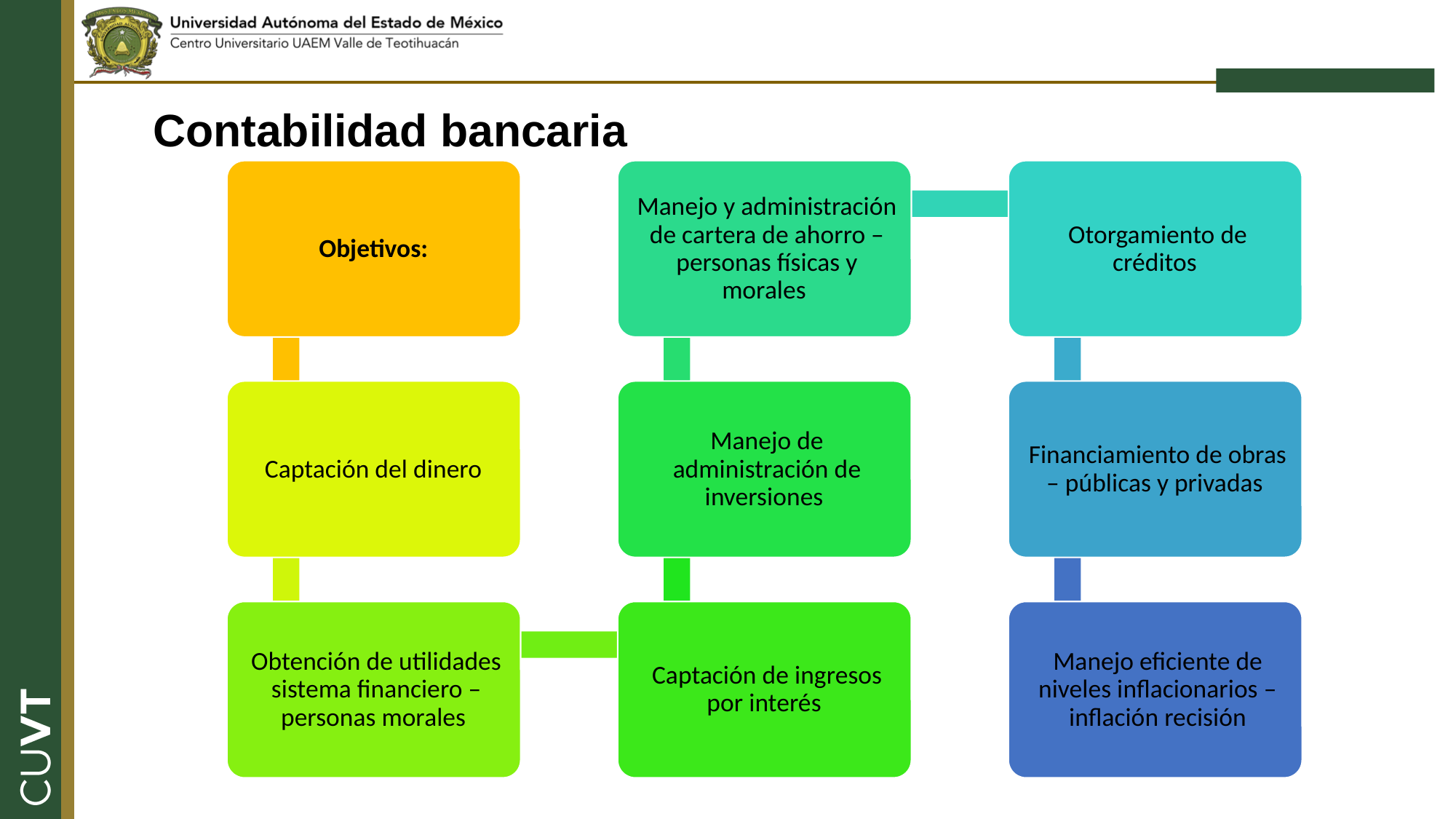

Contabilidad bancaria
Objetivos:
Captación del dinero
Obtención de utilidades sistema financiero –personas morales
Captación de ingresos por interés
Manejo de administración de inversiones
Manejo y administración de cartera de ahorro – personas físicas y morales
Otorgamiento de créditos
Financiamiento de obras – públicas y privadas
Manejo eficiente de niveles inflacionarios – inflación recisión